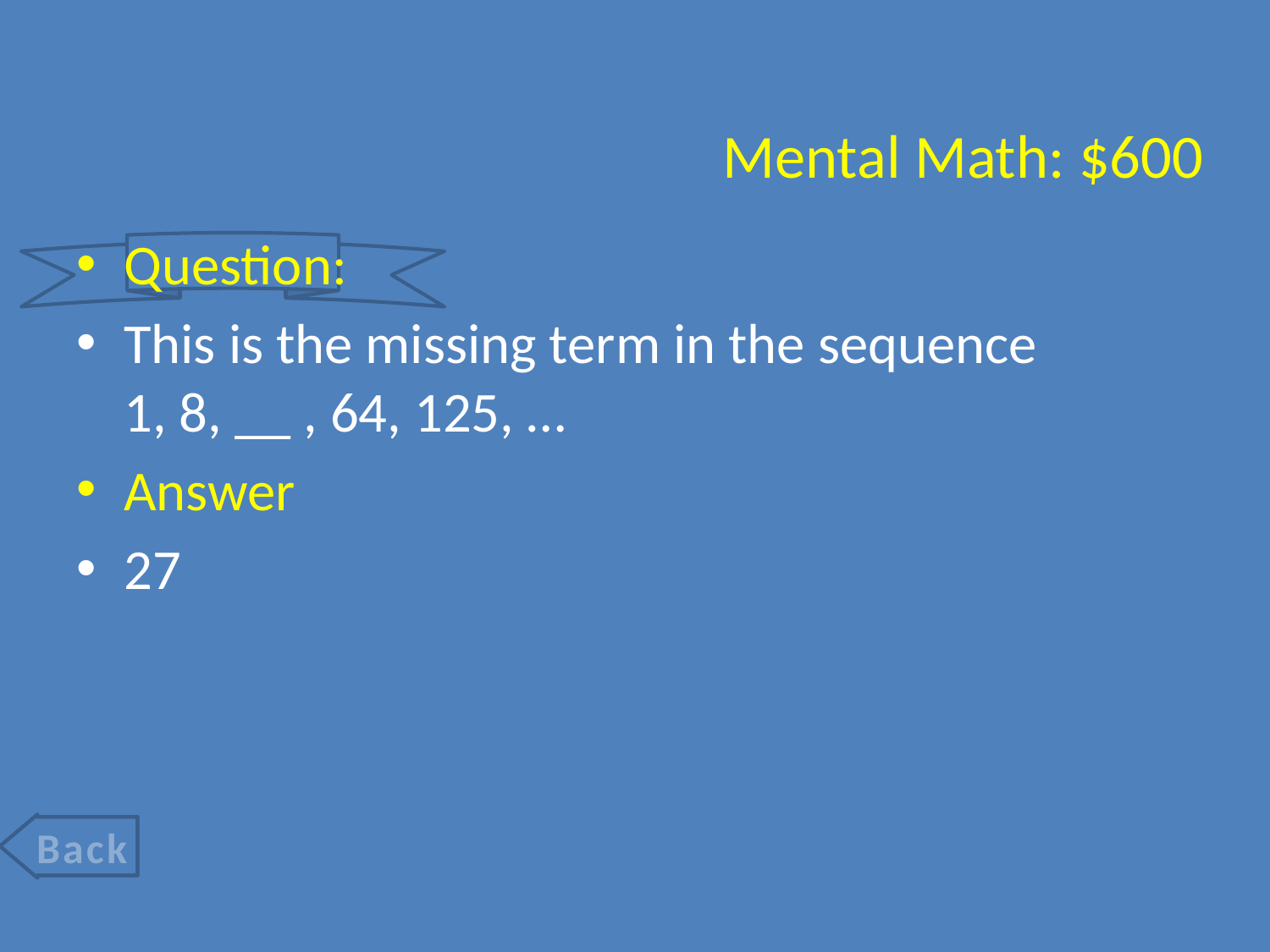

# Mental Math: $600
Question:
This is the missing term in the sequence          1, 8, __ , 64, 125, …
Answer
27

Back